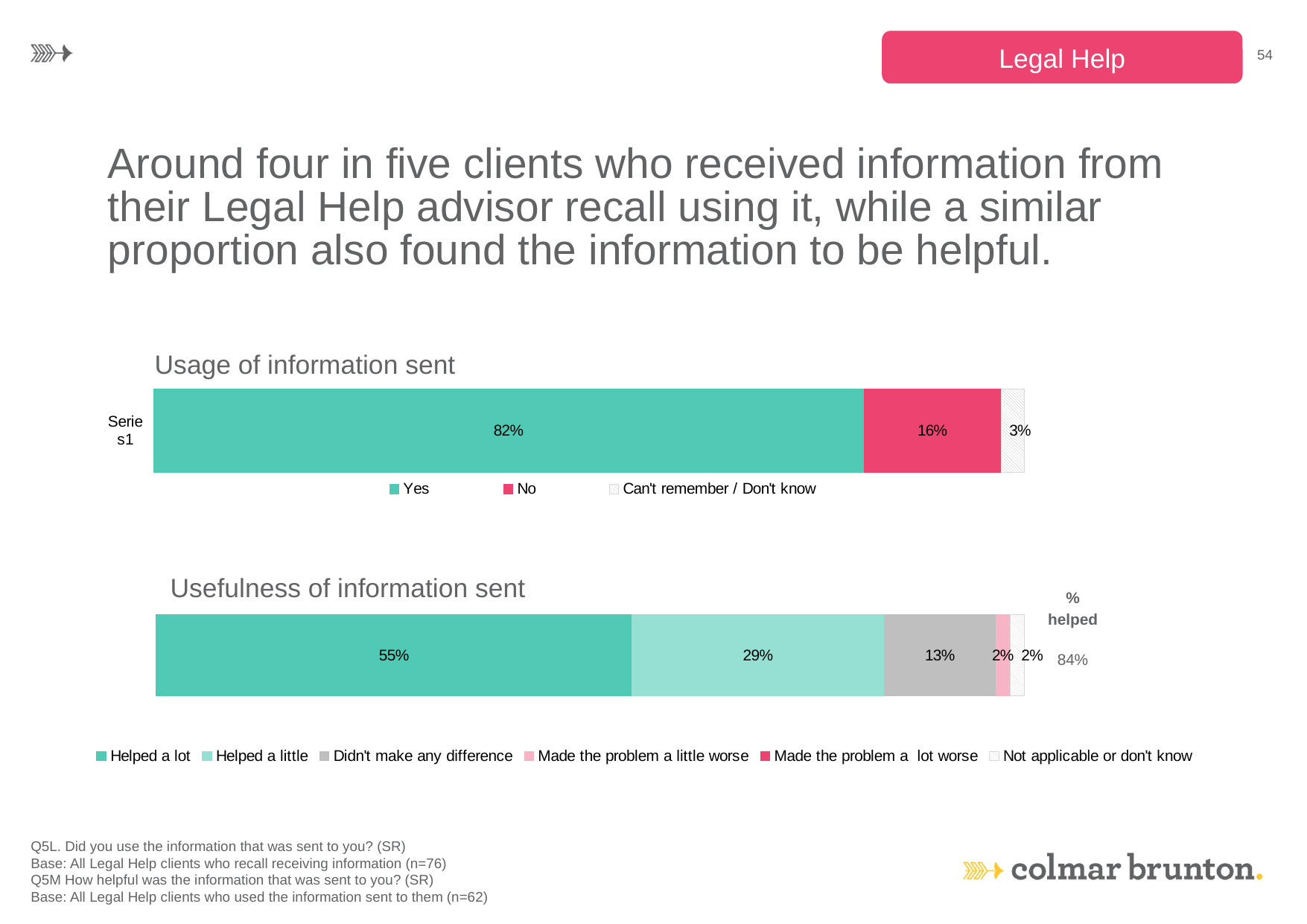

Legal Help
54
# Around four in five clients who received information from their Legal Help advisor recall using it, while a similar proportion also found the information to be helpful.
Usage of information sent

### Chart

| Category | Yes | No | Can't remember / Don't know |
|---|---|---|---|
|  | 0.8157894736842105 | 0.15789473684210525 | 0.026315789473684213 |
% helped
84%
Usefulness of information sent

### Chart

| Category | Helped a lot | Helped a little | Didn't make any difference | Made the problem a little worse | Made the problem a  lot worse | Not applicable or don't know |
|---|---|---|---|---|---|---|
|  | 0.5483870967741935 | 0.29032258064516125 | 0.12903225806451613 | 0.016129032258064516 | 0.0 | 0.016129032258064516 |
Q5L. Did you use the information that was sent to you? (SR)
Base: All Legal Help clients who recall receiving information (n=76)
Q5M How helpful was the information that was sent to you? (SR)
Base: All Legal Help clients who used the information sent to them (n=62)